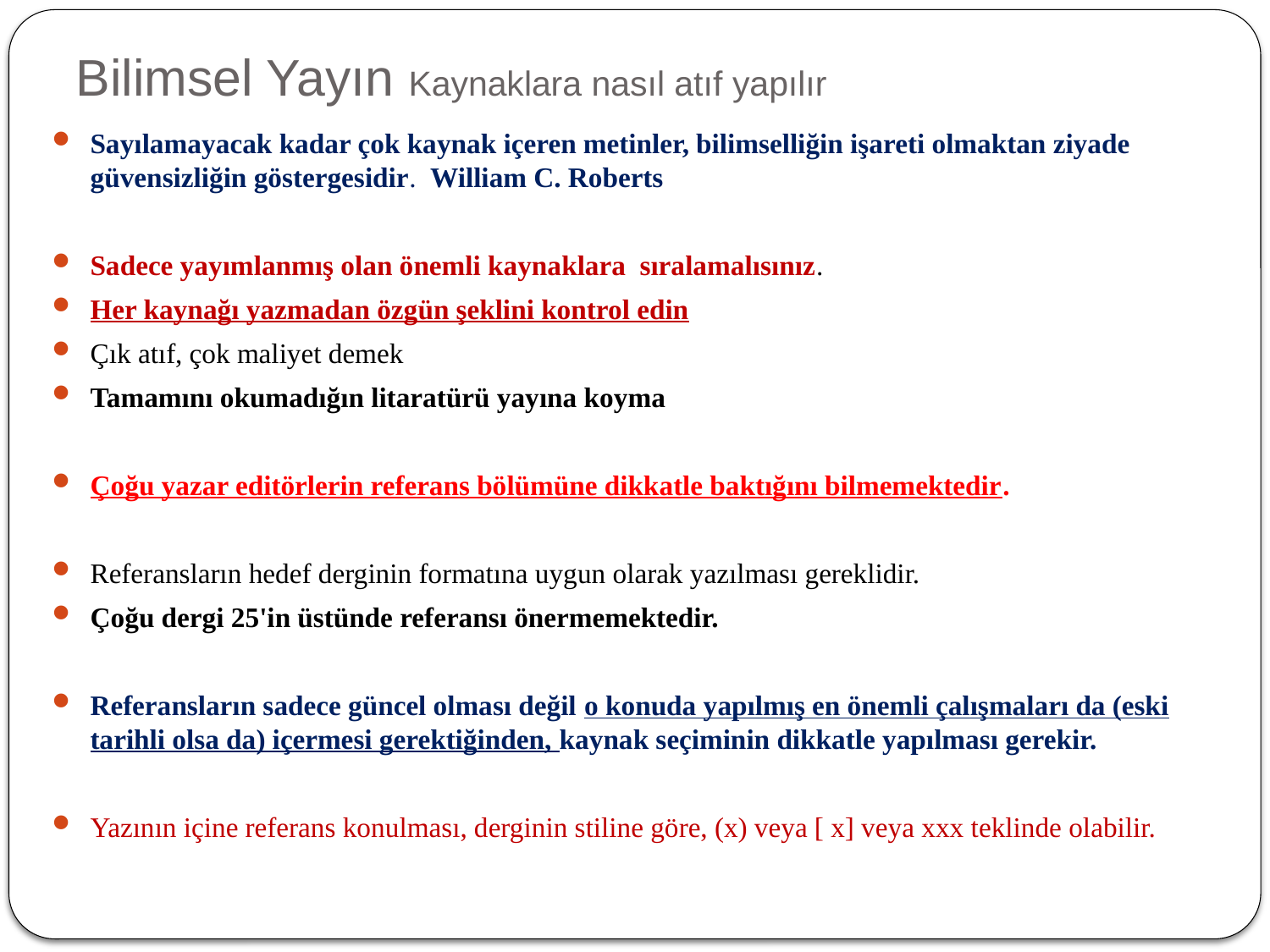

# Bilimsel Yayın Kaynaklara nasıl atıf yapılır
Sayılamayacak kadar çok kaynak içeren metinler, bilimselliğin işareti olmaktan ziyade  güvensizliğin göstergesidir.  William C. Roberts

Sadece yayımlanmış olan önemli kaynaklara  sıralamalısınız.
Her kaynağı yazmadan özgün şeklini kontrol edin
Çık atıf, çok maliyet demek
Tamamını okumadığın litaratürü yayına koyma

Çoğu yazar editörlerin referans bölümüne dikkatle baktığını bilmemektedir.

Referansların hedef derginin formatına uygun olarak yazılması gereklidir.
Çoğu dergi 25'in üstünde referansı önermemektedir.

Referansların sadece güncel olması değil o konuda yapılmış en önemli çalışmaları da (eski tarihli olsa da) içermesi gerektiğinden, kaynak seçiminin dikkatle yapılması gerekir.

Yazının içine referans konulması, derginin stiline göre, (x) veya [ x] veya xxx teklinde olabilir.